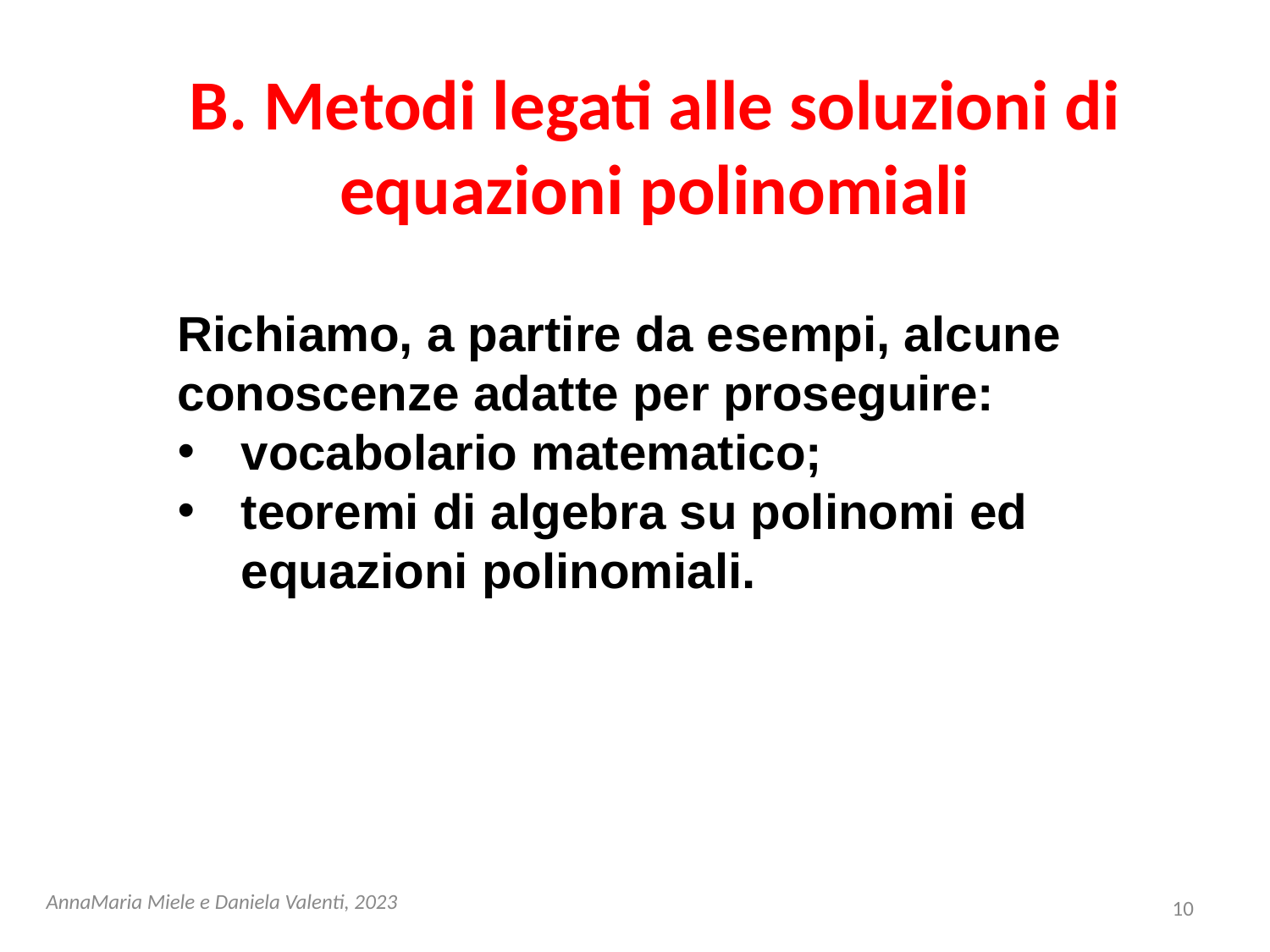

# B. Metodi legati alle soluzioni di equazioni polinomiali
Richiamo, a partire da esempi, alcune conoscenze adatte per proseguire:
vocabolario matematico;
teoremi di algebra su polinomi ed equazioni polinomiali.
AnnaMaria Miele e Daniela Valenti, 2023
10